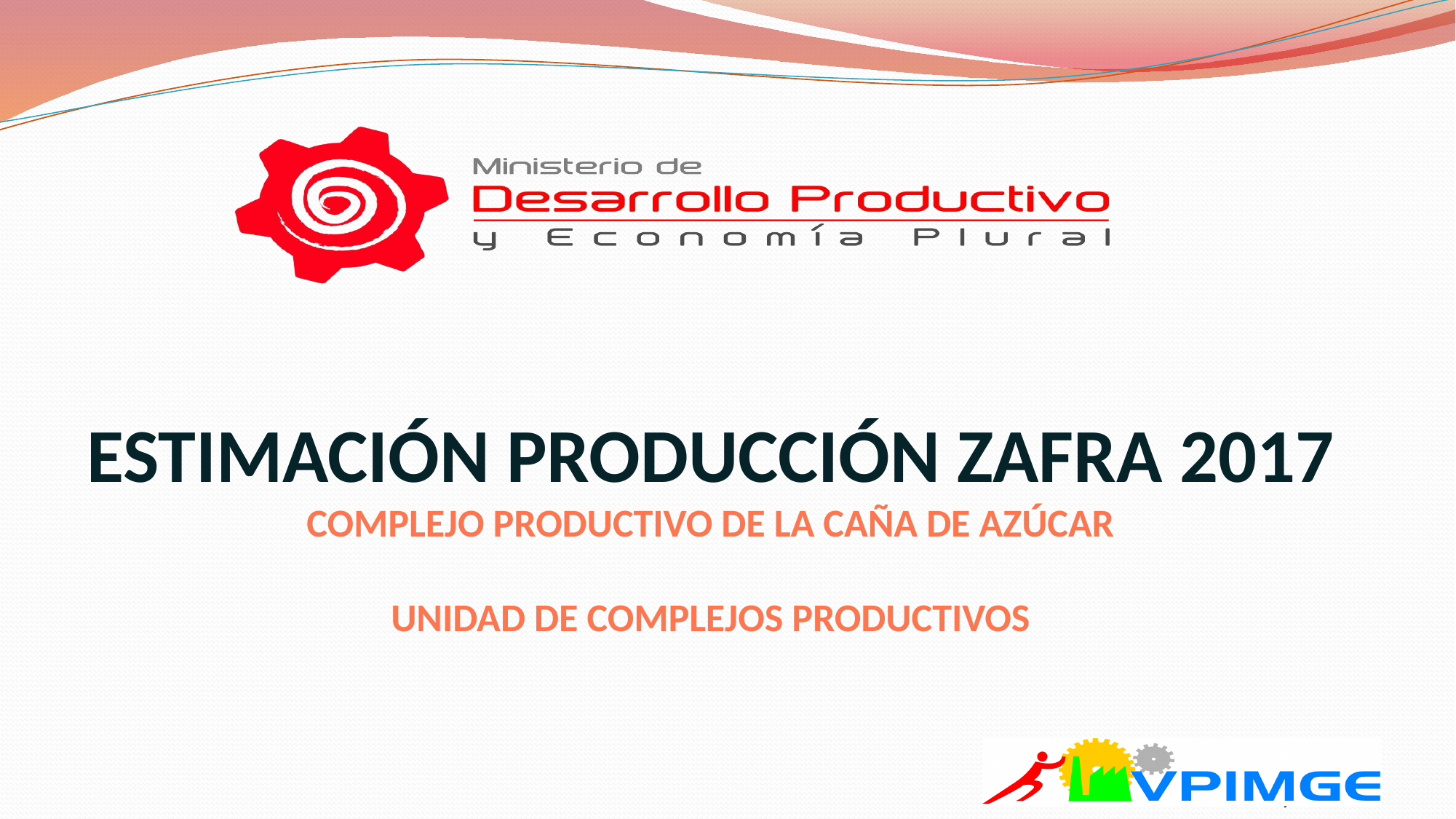

# ESTIMACIÓN PRODUCCIÓN ZAFRA 2017 COMPLEJO PRODUCTIVO DE LA CAÑA DE AZÚCAR UNIDAD DE COMPLEJOS PRODUCTIVOS